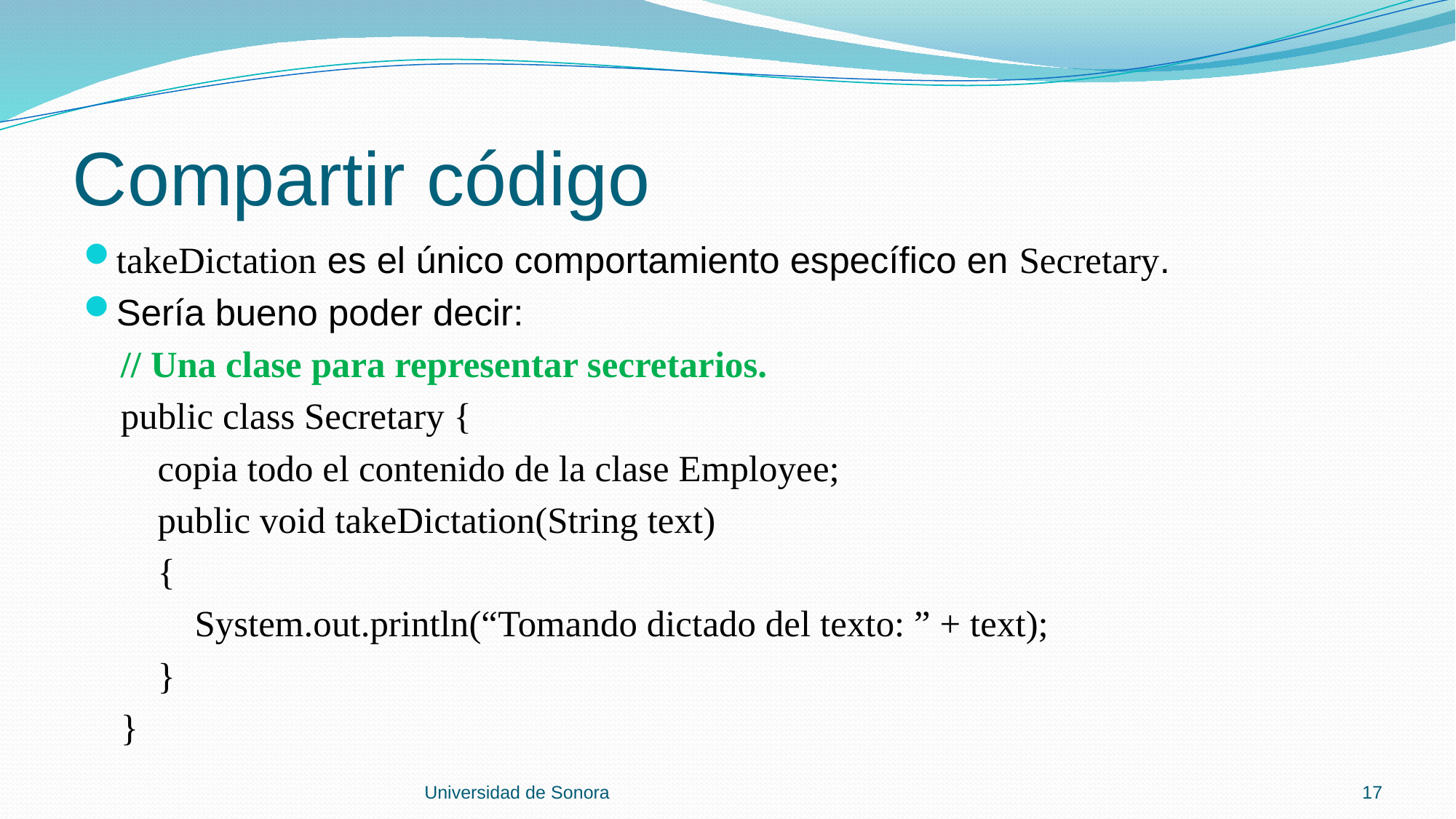

# Compartir código
takeDictation es el único comportamiento específico en Secretary.
Sería bueno poder decir:
    // Una clase para representar secretarios.
    public class Secretary {
        copia todo el contenido de la clase Employee;
        public void takeDictation(String text)
        {
            System.out.println(“Tomando dictado del texto: ” + text);
        }
    }
Universidad de Sonora
17